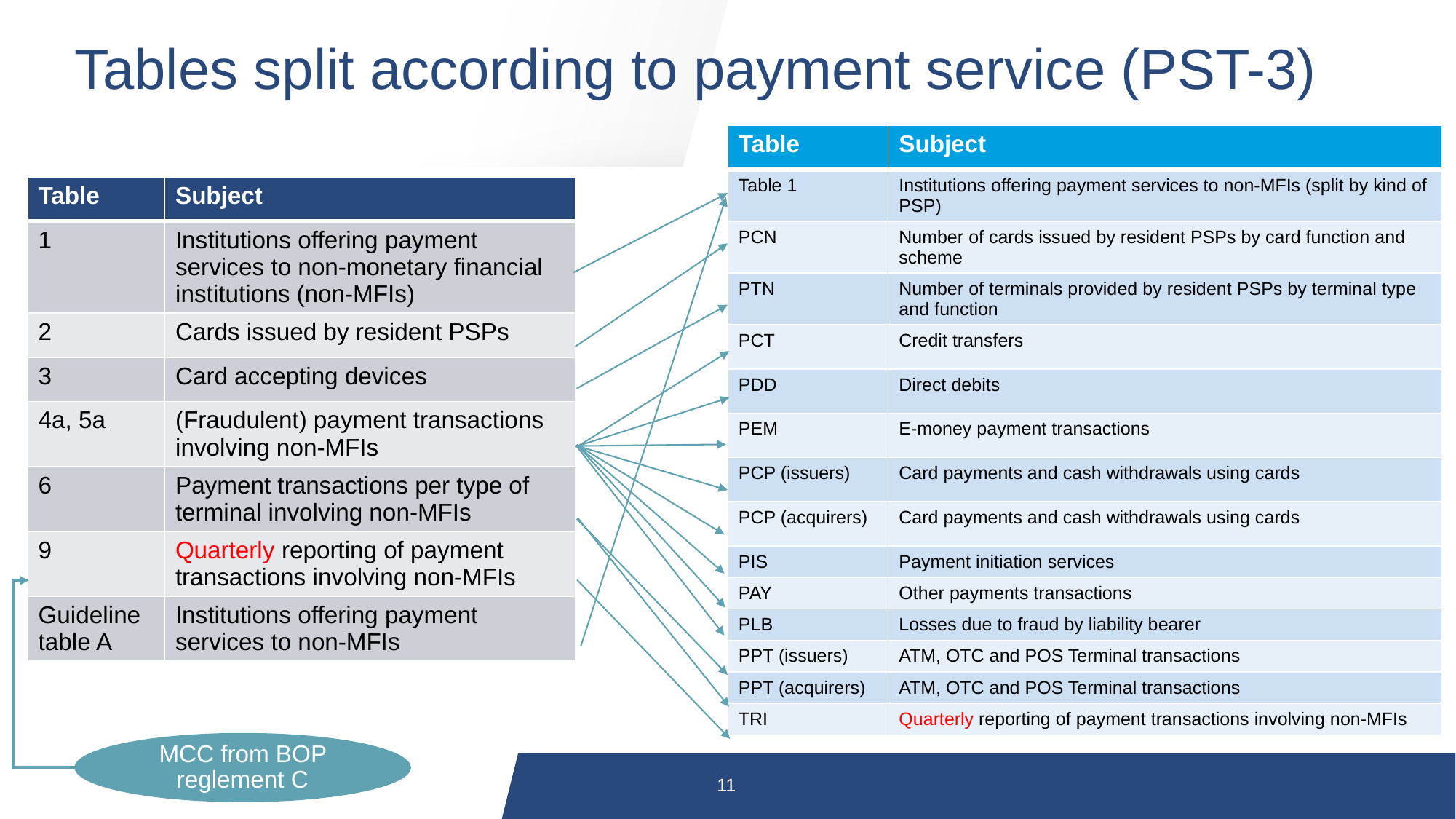

# Tables split according to payment service (PST-3)
| Table | Subject |
| --- | --- |
| Table 1 | Institutions offering payment services to non-MFIs (split by kind of PSP) |
| PCN | Number of cards issued by resident PSPs by card function and scheme |
| PTN | Number of terminals provided by resident PSPs by terminal type and function |
| PCT | Credit transfers |
| PDD | Direct debits |
| PEM | E-money payment transactions |
| PCP (issuers) | Card payments and cash withdrawals using cards |
| PCP (acquirers) | Card payments and cash withdrawals using cards |
| PIS | Payment initiation services |
| PAY | Other payments transactions |
| PLB | Losses due to fraud by liability bearer |
| PPT (issuers) | ATM, OTC and POS Terminal transactions |
| PPT (acquirers) | ATM, OTC and POS Terminal transactions |
| TRI | Quarterly reporting of payment transactions involving non-MFIs |
| Table | Subject |
| --- | --- |
| 1 | Institutions offering payment services to non-monetary financial institutions (non-MFIs) |
| 2 | Cards issued by resident PSPs |
| 3 | Card accepting devices |
| 4a, 5a | (Fraudulent) payment transactions involving non-MFIs |
| 6 | Payment transactions per type of terminal involving non-MFIs |
| 9 | Quarterly reporting of payment transactions involving non-MFIs |
| Guideline table A | Institutions offering payment services to non-MFIs |
MCC from BOP reglement C
11